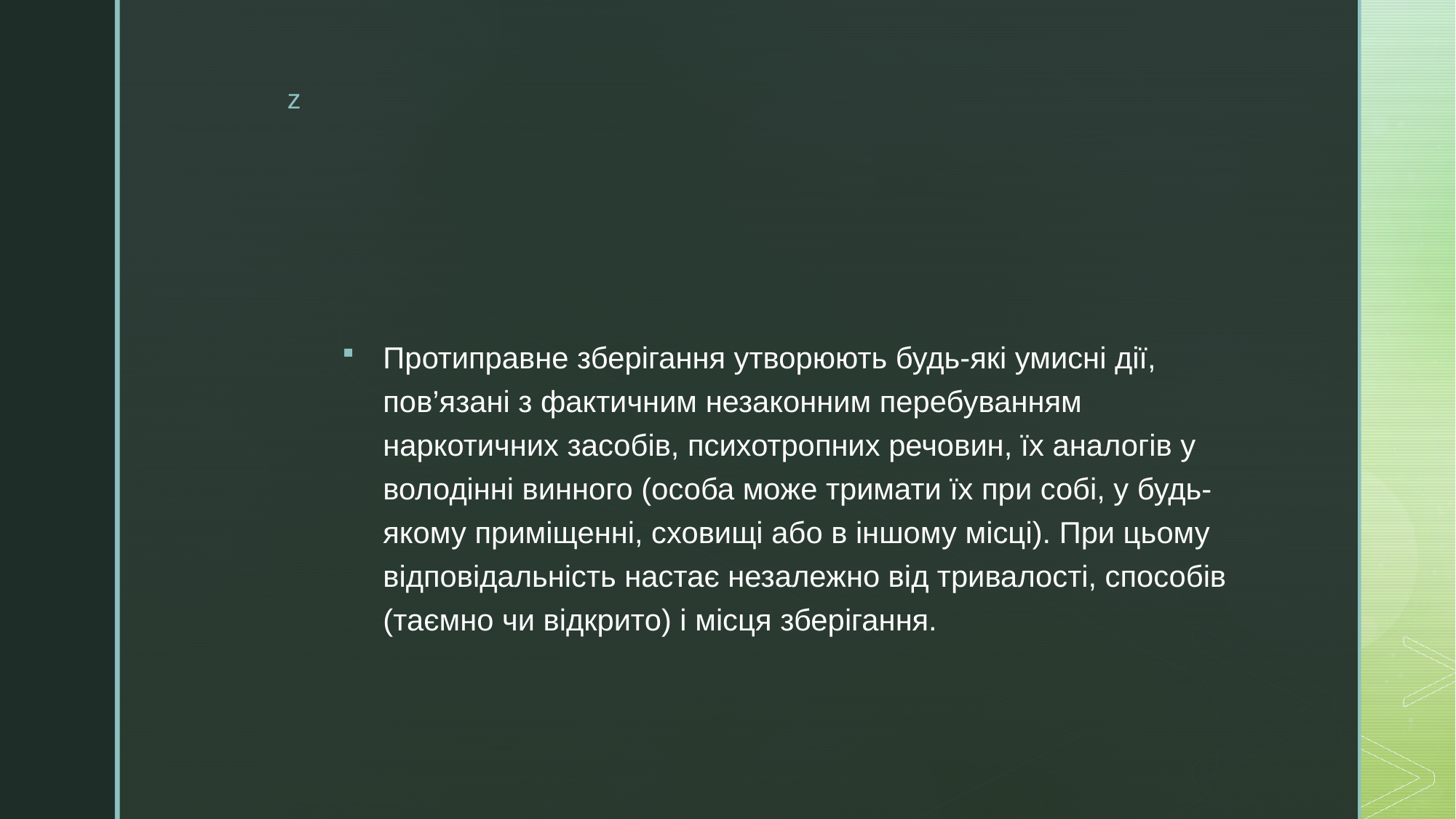

#
Протиправне зберігання утворюють будь-які умисні дії, пов’язані з фактичним незаконним перебуванням наркотичних засобів, психотропних речовин, їх аналогів у володінні винного (особа може тримати їх при собі, у будь-якому приміщенні, сховищі або в іншому місці). При цьому відповідальність настає незалежно від тривалості, способів (таємно чи відкрито) і місця зберігання.